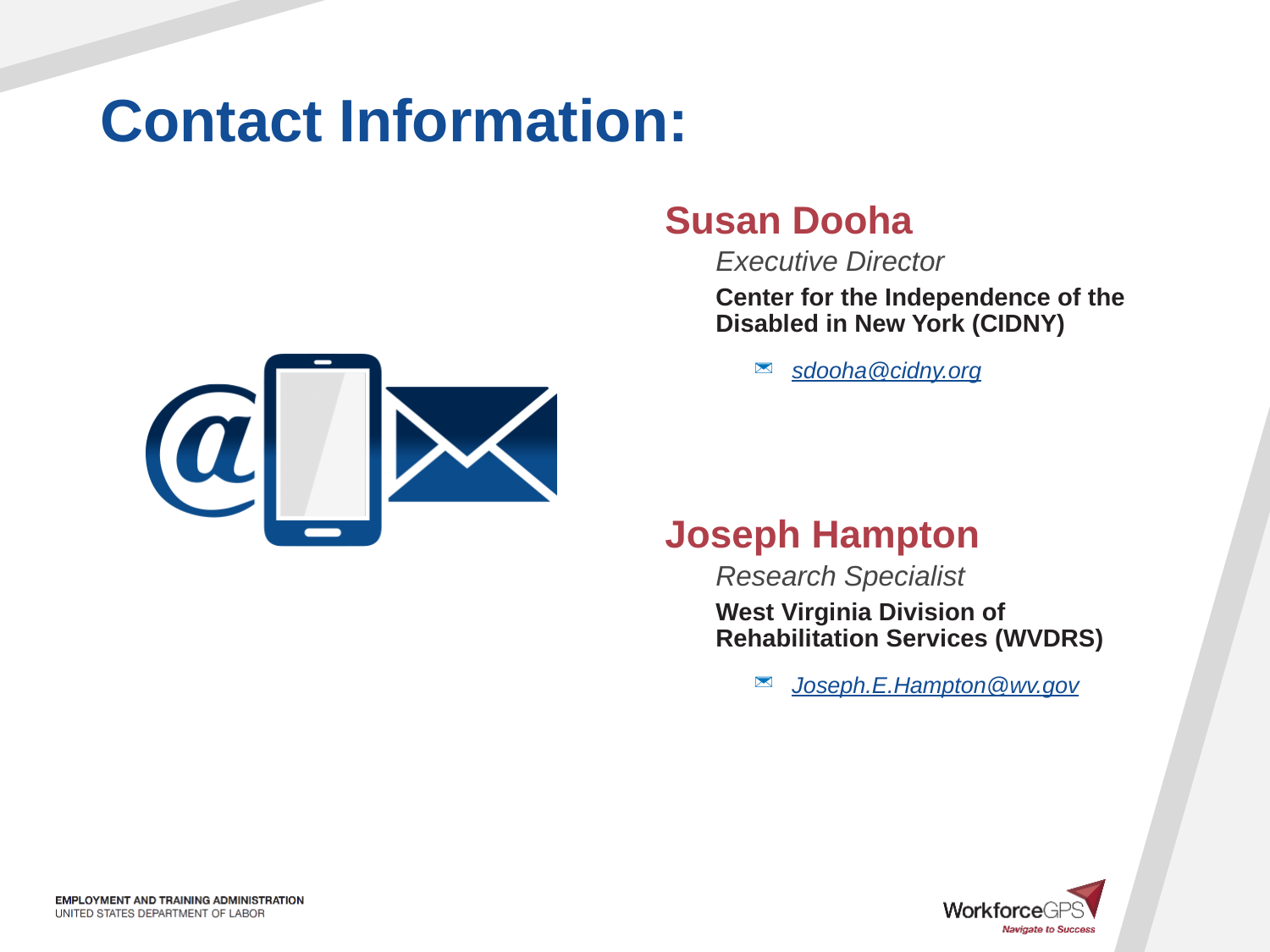

Susan Dooha
Executive Director
Center for the Independence of the Disabled in New York (CIDNY)
sdooha@cidny.org

Joseph Hampton
Research Specialist
West Virginia Division of Rehabilitation Services (WVDRS)
Joseph.E.Hampton@wv.gov